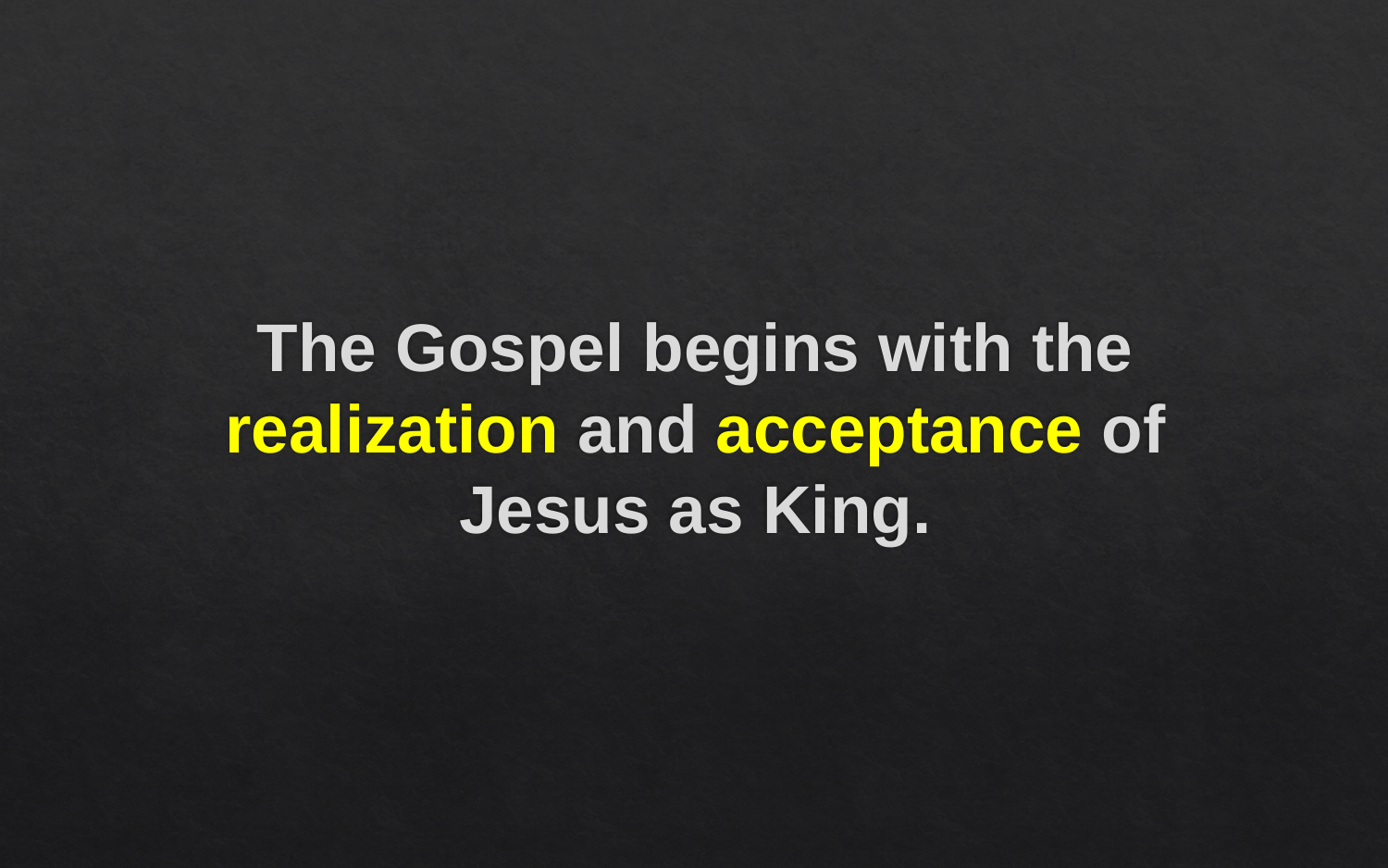

#

The Gospel begins with the realization and acceptance of Jesus as King.